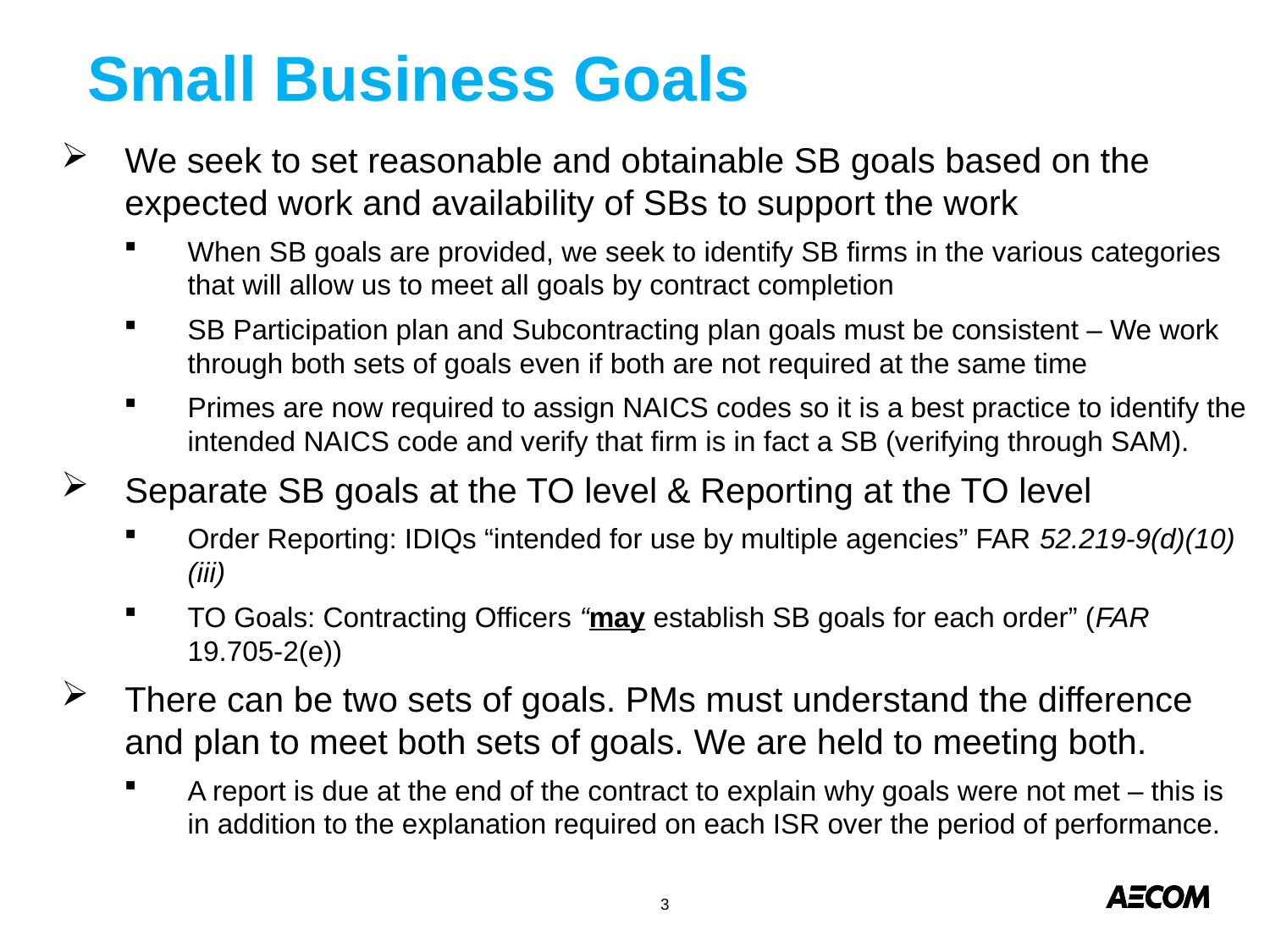

# Small Business Goals
We seek to set reasonable and obtainable SB goals based on the expected work and availability of SBs to support the work
When SB goals are provided, we seek to identify SB firms in the various categories that will allow us to meet all goals by contract completion
SB Participation plan and Subcontracting plan goals must be consistent – We work through both sets of goals even if both are not required at the same time
Primes are now required to assign NAICS codes so it is a best practice to identify the intended NAICS code and verify that firm is in fact a SB (verifying through SAM).
Separate SB goals at the TO level & Reporting at the TO level
Order Reporting: IDIQs “intended for use by multiple agencies” FAR 52.219-9(d)(10) (iii)
TO Goals: Contracting Officers “may establish SB goals for each order” (FAR 19.705-2(e))
There can be two sets of goals. PMs must understand the difference and plan to meet both sets of goals. We are held to meeting both.
A report is due at the end of the contract to explain why goals were not met – this is in addition to the explanation required on each ISR over the period of performance.

3